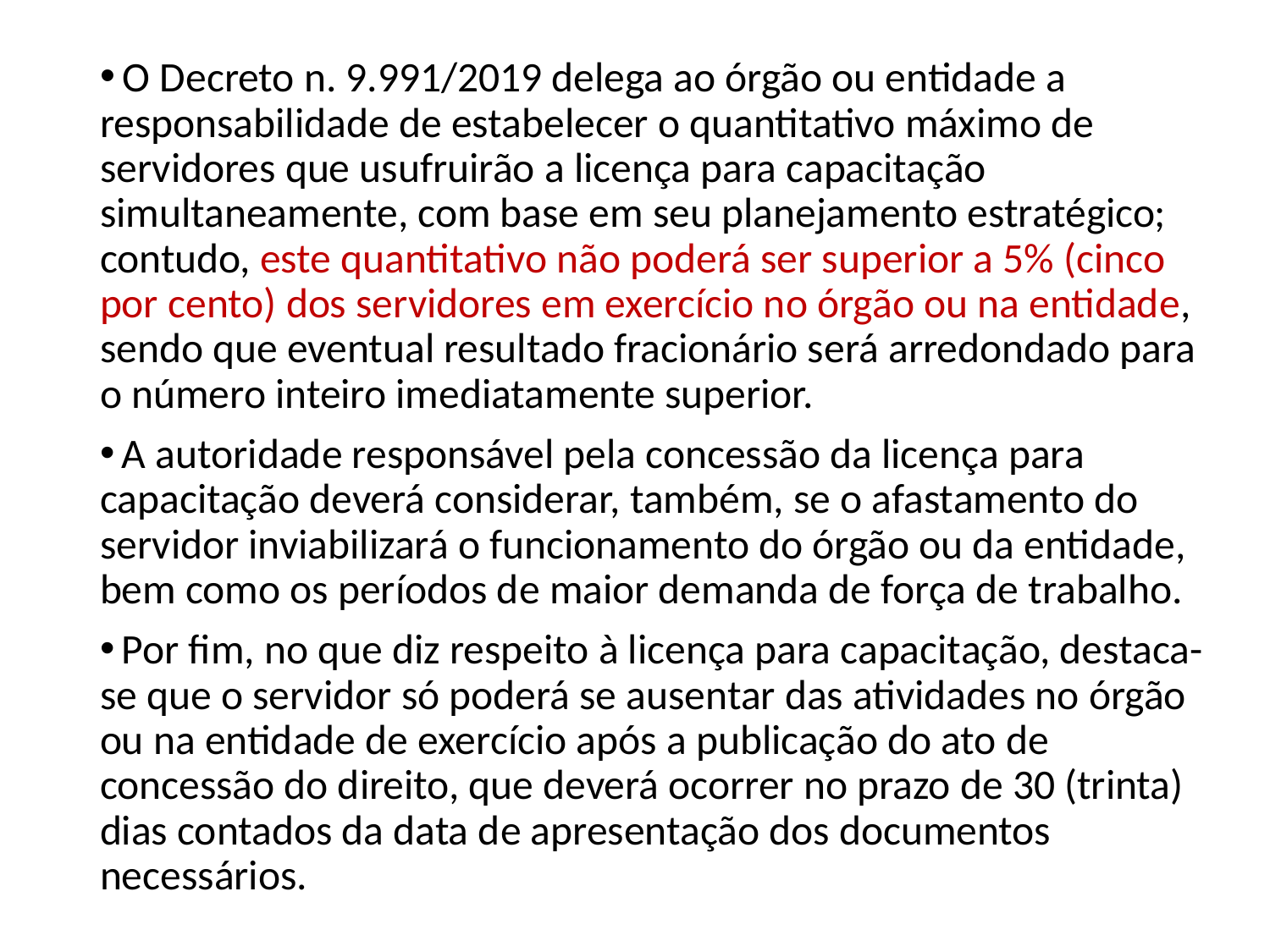

O Decreto n. 9.991/2019 delega ao órgão ou entidade a responsabilidade de estabelecer o quantitativo máximo de servidores que usufruirão a licença para capacitação simultaneamente, com base em seu planejamento estratégico; contudo, este quantitativo não poderá ser superior a 5% (cinco por cento) dos servidores em exercício no órgão ou na entidade, sendo que eventual resultado fracionário será arredondado para o número inteiro imediatamente superior.
 A autoridade responsável pela concessão da licença para capacitação deverá considerar, também, se o afastamento do servidor inviabilizará o funcionamento do órgão ou da entidade, bem como os períodos de maior demanda de força de trabalho.
 Por fim, no que diz respeito à licença para capacitação, destaca-se que o servidor só poderá se ausentar das atividades no órgão ou na entidade de exercício após a publicação do ato de concessão do direito, que deverá ocorrer no prazo de 30 (trinta) dias contados da data de apresentação dos documentos necessários.